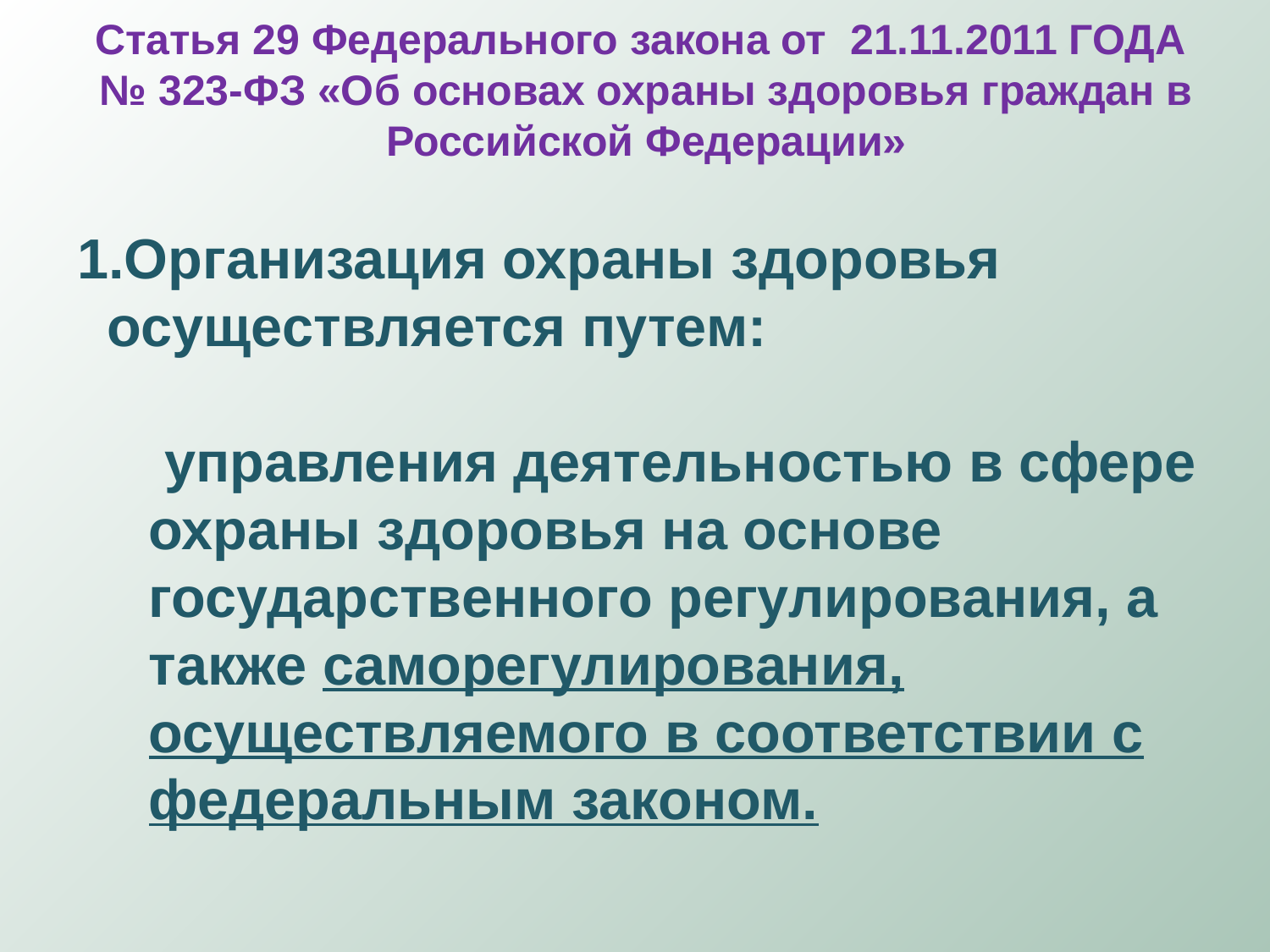

# Статья 29 Федерального закона от  21.11.2011 ГОДА № 323-ФЗ «Об основах охраны здоровья граждан в Российской Федерации»
Организация охраны здоровья осуществляется путем:

	 управления деятельностью в сфере охраны здоровья на основе государственного регулирования, а также саморегулирования, осуществляемого в соответствии с федеральным законом.